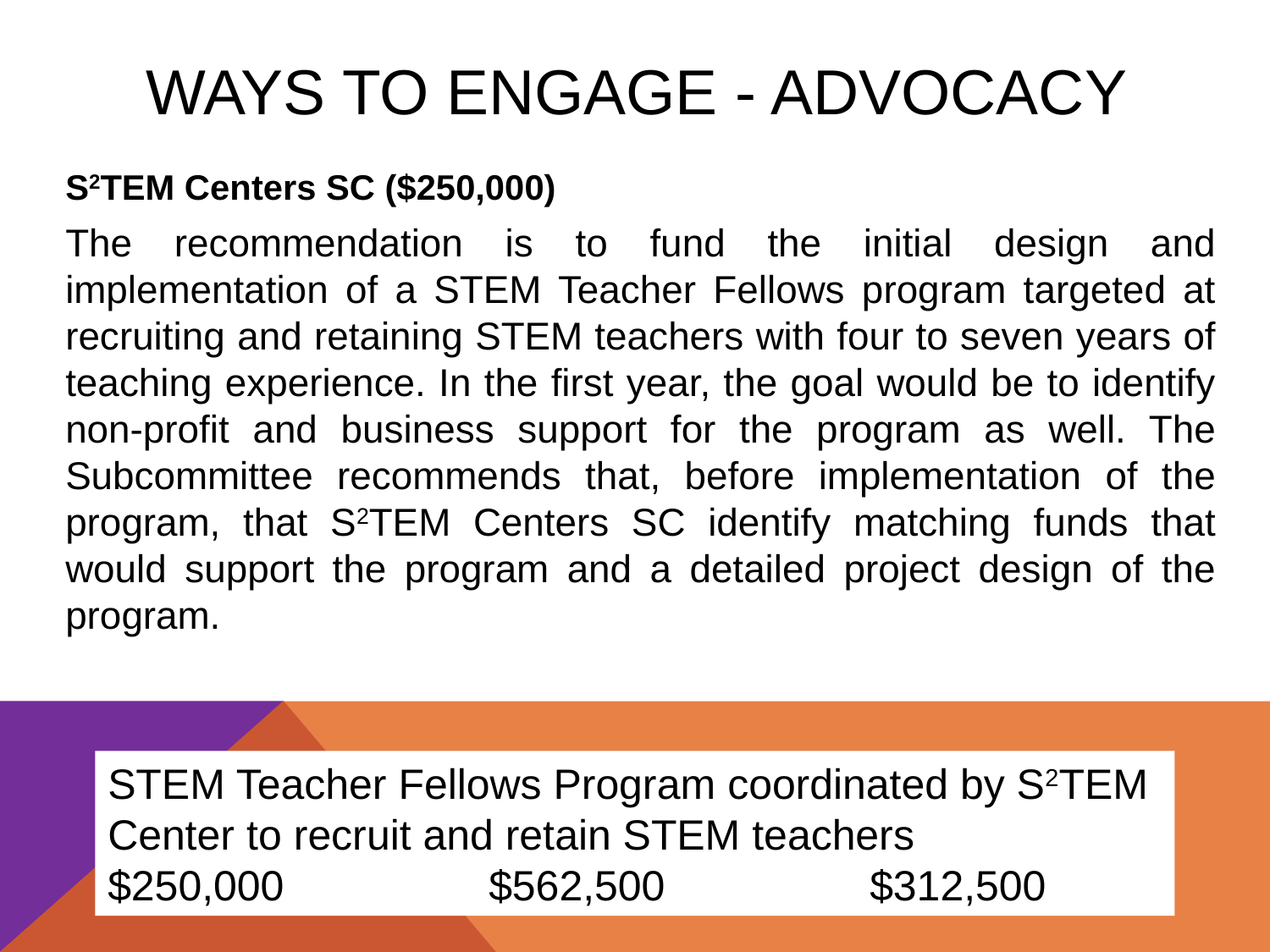

# Ways to Engage - Advocacy
S2TEM Centers SC ($250,000)
The recommendation is to fund the initial design and implementation of a STEM Teacher Fellows program targeted at recruiting and retaining STEM teachers with four to seven years of teaching experience. In the first year, the goal would be to identify non-profit and business support for the program as well. The Subcommittee recommends that, before implementation of the program, that S2TEM Centers SC identify matching funds that would support the program and a detailed project design of the program.
STEM Teacher Fellows Program coordinated by S2TEM Center to recruit and retain STEM teachers
$250,000	 	$562,500	 	$312,500